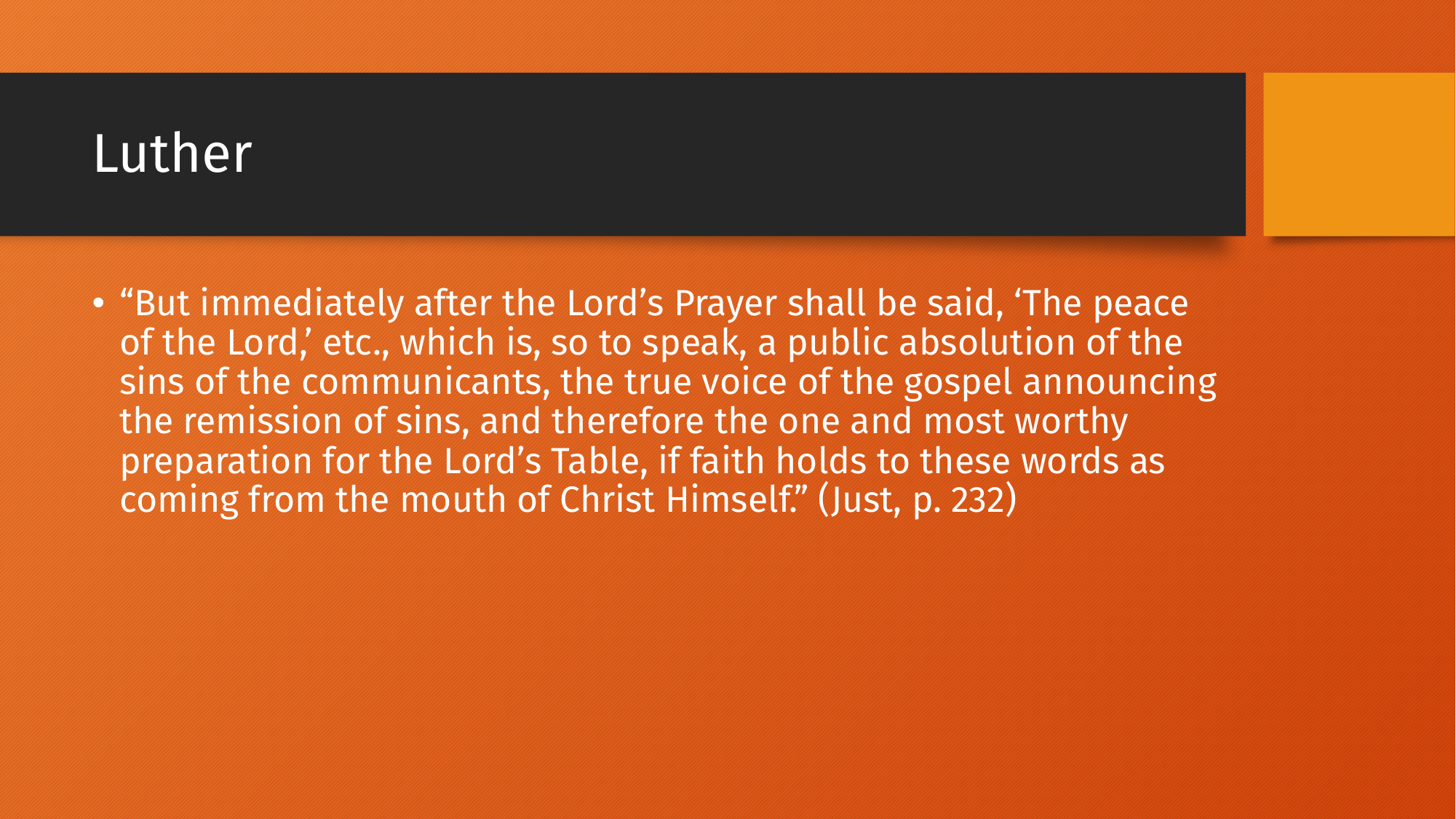

# Luther
“But immediately after the Lord’s Prayer shall be said, ‘The peace of the Lord,’ etc., which is, so to speak, a public absolution of the sins of the communicants, the true voice of the gospel announcing the remission of sins, and therefore the one and most worthy preparation for the Lord’s Table, if faith holds to these words as coming from the mouth of Christ Himself.” (Just, p. 232)